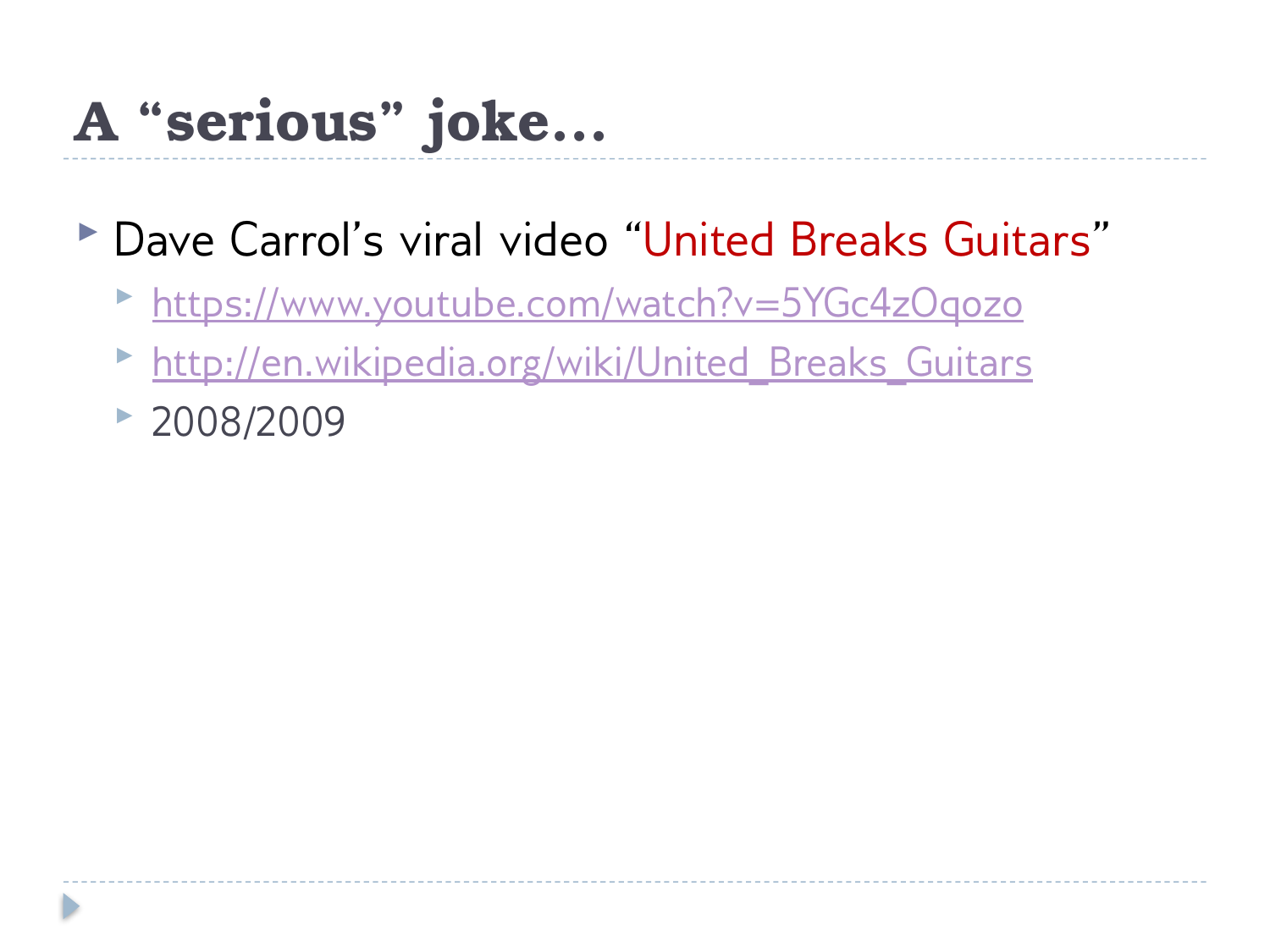

# A “serious” joke...
Dave Carrol’s viral video “United Breaks Guitars”
https://www.youtube.com/watch?v=5YGc4zOqozo
http://en.wikipedia.org/wiki/United_Breaks_Guitars
2008/2009